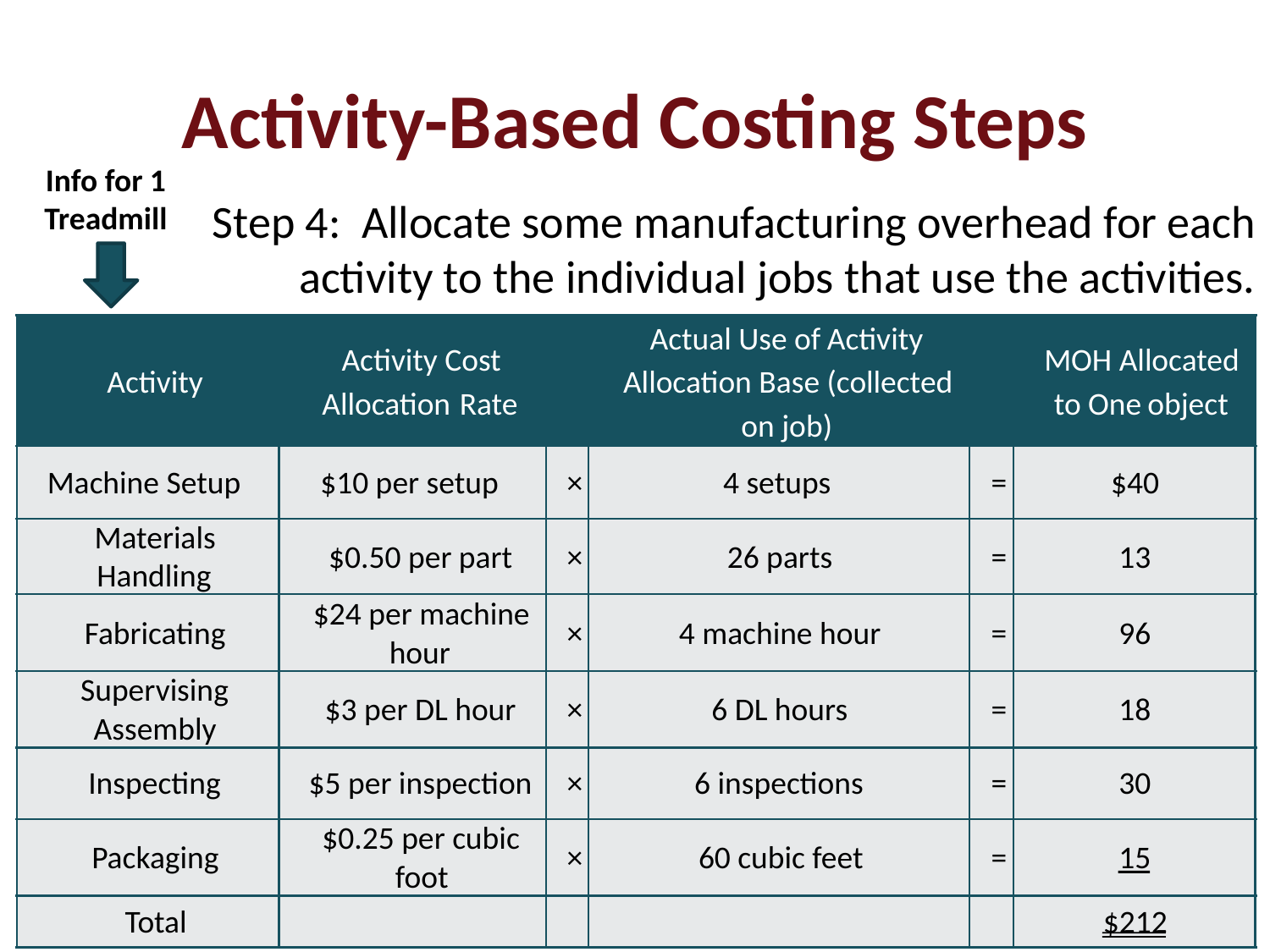

# Activity-Based Costing Steps
Info for 1 Treadmill
Step 4:  Allocate some manufacturing overhead for each
 activity to the individual jobs that use the activities.

Actual Use of
Activity
Activity Cost
MOH Allocated
Activity
Allocation Base (collected
Allocation
Rate
to One
object
on job)

Machine Setup

$10 per setup
×
4 setups
=
$40
Materials

$0.50 per part
×
26 parts
=
13
Handling
$24 per machine

Fabricating
×
4 machine hour
=
96
hour
Supervising

$3 per DL hour
×
6 DL hours
=
18
Assembly

Inspecting
$5 per inspection
×
6 inspections
=
30
$0.25 per cubic

Packaging
×
60 cubic feet
=
15
foot

Total
$212

25